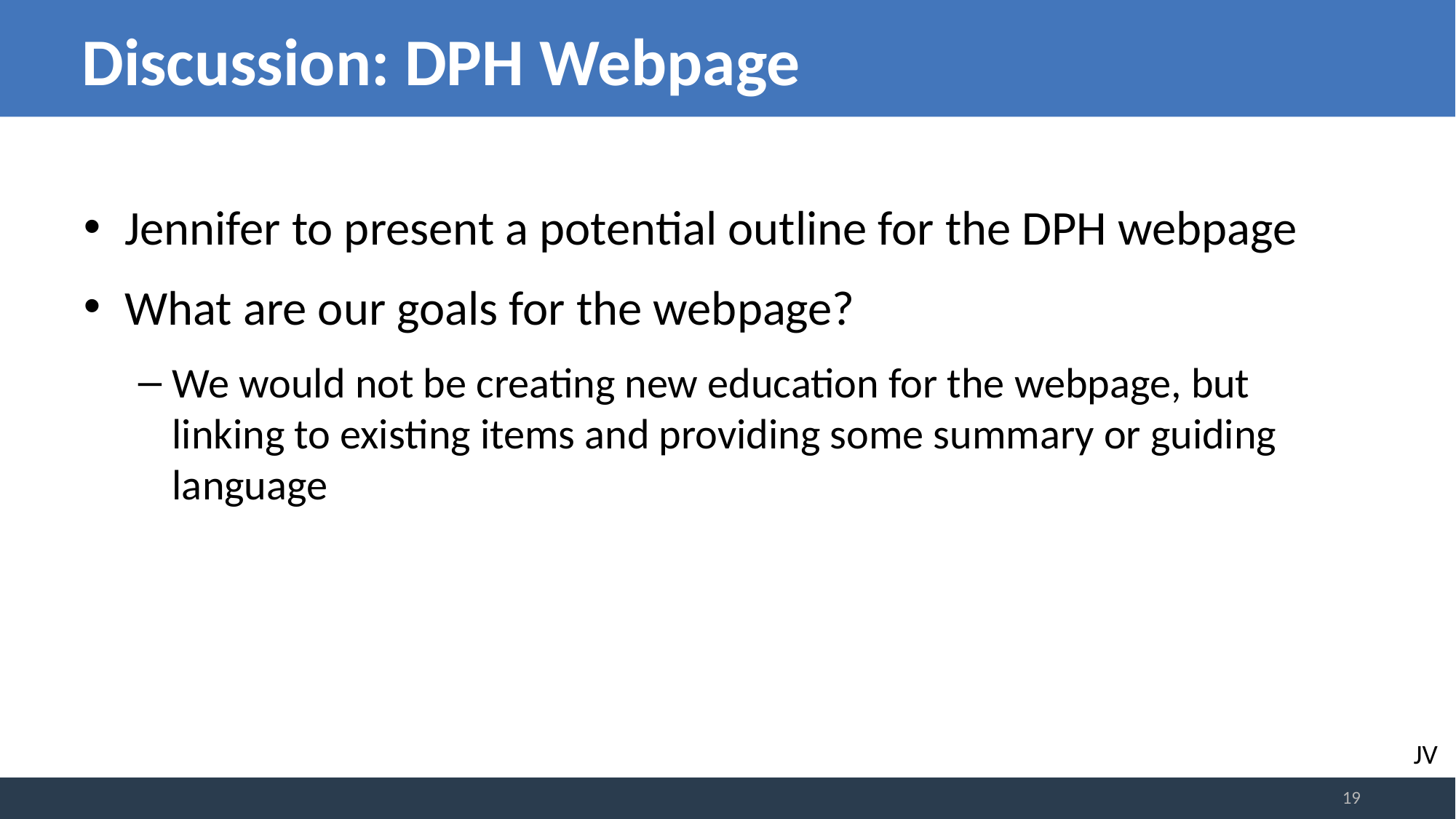

# Discussion: DPH Webpage
Jennifer to present a potential outline for the DPH webpage
What are our goals for the webpage?
We would not be creating new education for the webpage, but linking to existing items and providing some summary or guiding language
JV
19